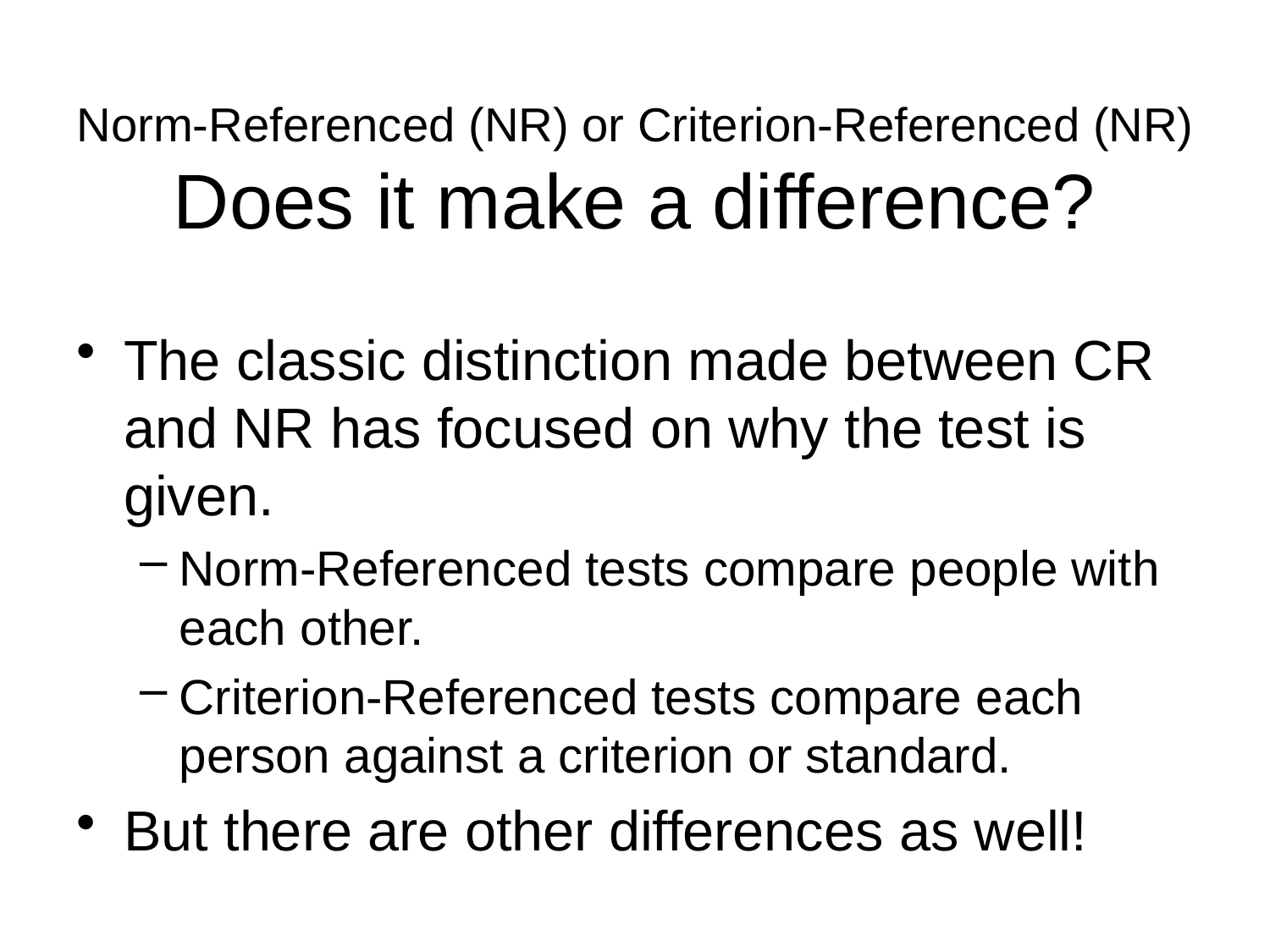

# Norm-Referenced (NR) or Criterion-Referenced (NR) Does it make a difference?
The classic distinction made between CR and NR has focused on why the test is given.
Norm-Referenced tests compare people with each other.
Criterion-Referenced tests compare each person against a criterion or standard.
But there are other differences as well!